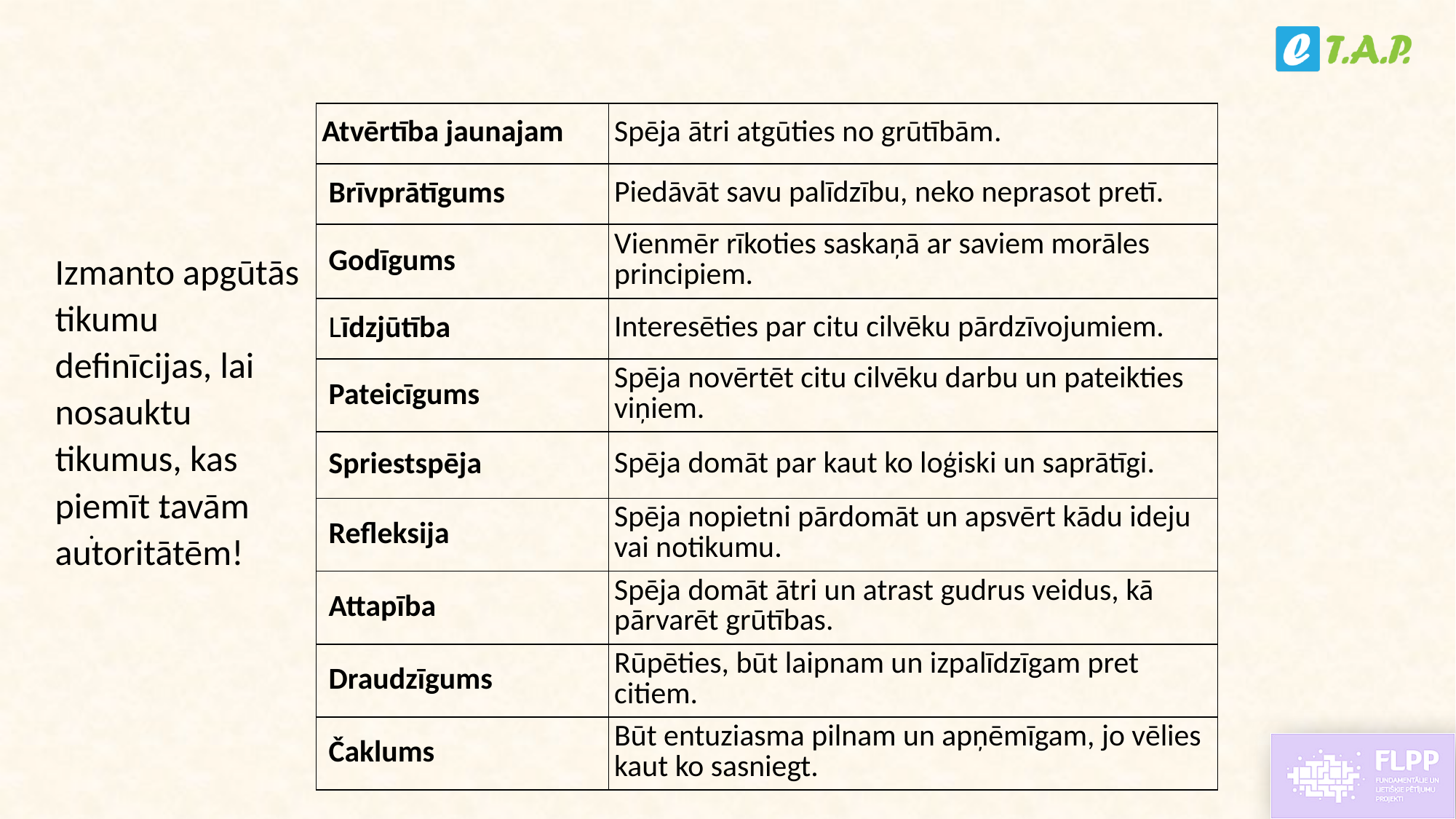

| Atvērtība jaunajam | Spēja ātri atgūties no grūtībām. |
| --- | --- |
| Brīvprātīgums | Piedāvāt savu palīdzību, neko neprasot pretī. |
| Godīgums | Vienmēr rīkoties saskaņā ar saviem morāles principiem. |
| Līdzjūtība | Interesēties par citu cilvēku pārdzīvojumiem. |
| Pateicīgums | Spēja novērtēt citu cilvēku darbu un pateikties viņiem. |
| Spriestspēja | Spēja domāt par kaut ko loģiski un saprātīgi. |
| Refleksija | Spēja nopietni pārdomāt un apsvērt kādu ideju vai notikumu. |
| Attapība | Spēja domāt ātri un atrast gudrus veidus, kā pārvarēt grūtības. |
| Draudzīgums | Rūpēties, būt laipnam un izpalīdzīgam pret citiem. |
| Čaklums | Būt entuziasma pilnam un apņēmīgam, jo vēlies kaut ko sasniegt. |
Izmanto apgūtās tikumu definīcijas, lai nosauktu tikumus, kas piemīt tavām autoritātēm!
#
.
.